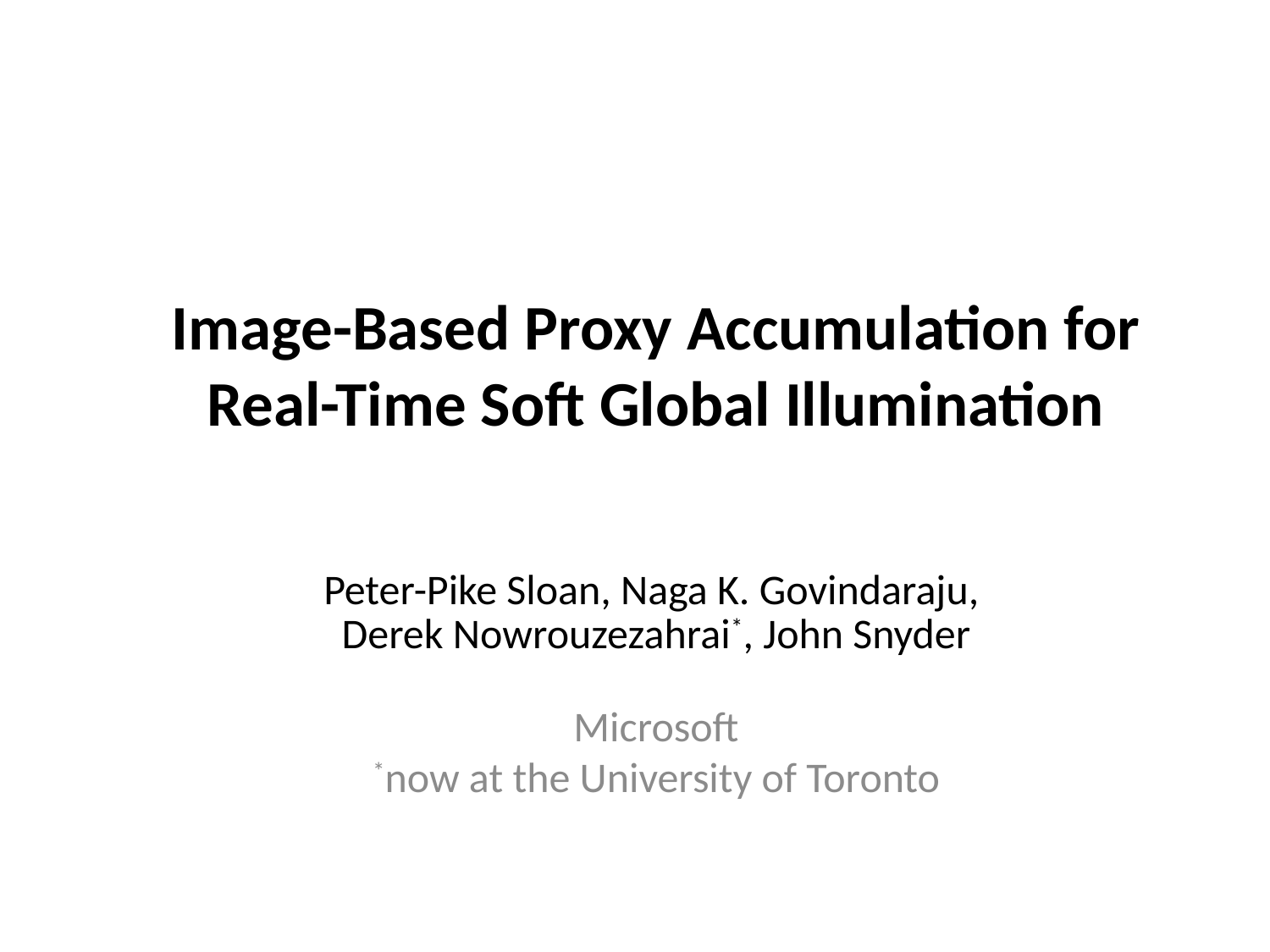

# Image-Based Proxy Accumulation for Real-Time Soft Global Illumination
Peter-Pike Sloan, Naga K. Govindaraju,
Derek Nowrouzezahrai*, John Snyder
Microsoft
*now at the University of Toronto